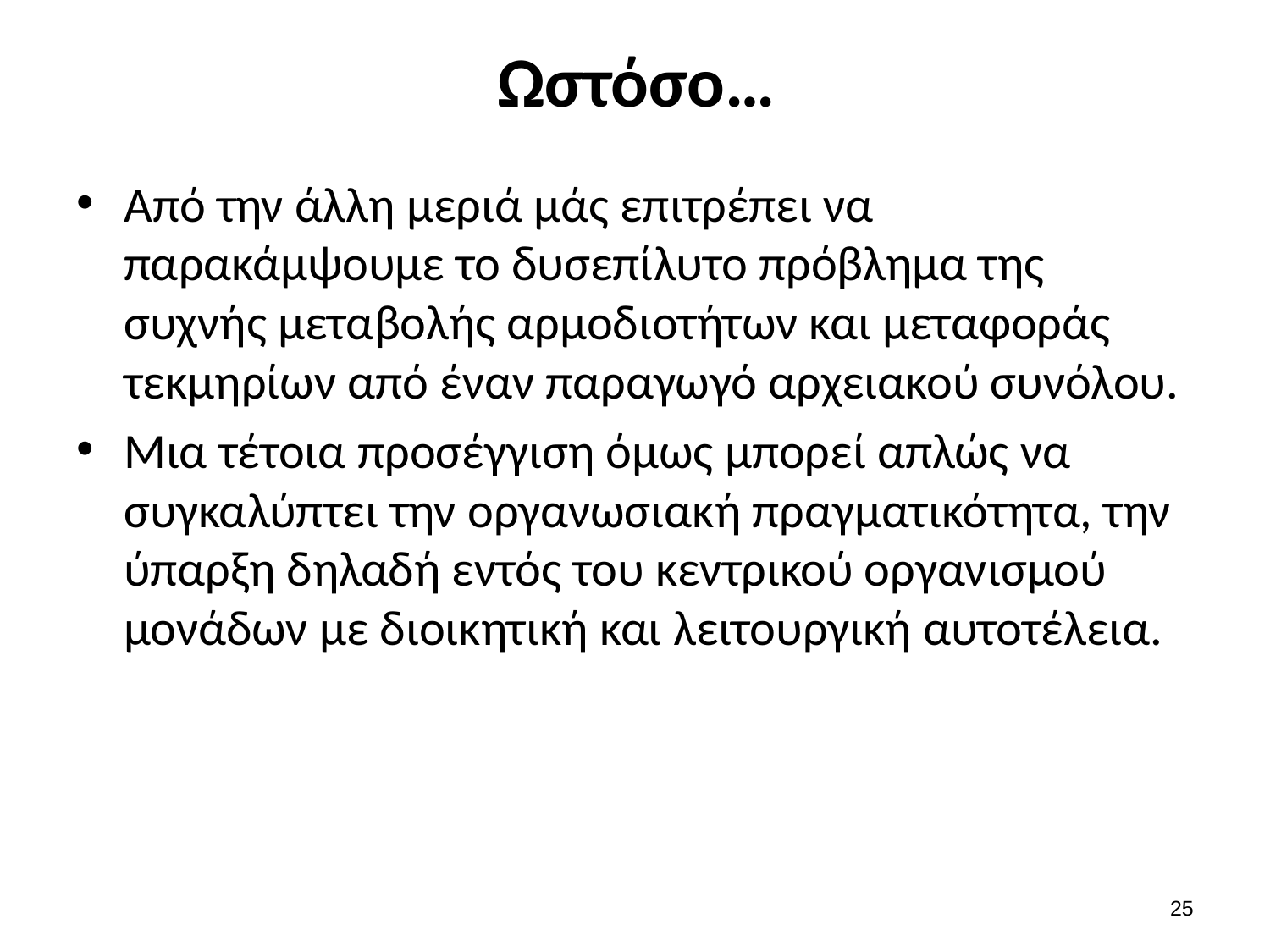

# Ωστόσο…
Από την άλλη μεριά μάς επιτρέπει να παρακάμψουμε το δυσεπίλυτο πρόβλημα της συχνής μεταβολής αρμοδιοτήτων και μεταφοράς τεκμηρίων από έναν παραγωγό αρχειακού συνόλου.
Μια τέτοια προσέγγιση όμως μπορεί απλώς να συγκαλύπτει την οργανωσιακή πραγματικότητα, την ύπαρξη δηλαδή εντός του κεντρικού οργανισμού μονάδων με διοικητική και λειτουργική αυτοτέλεια.

25